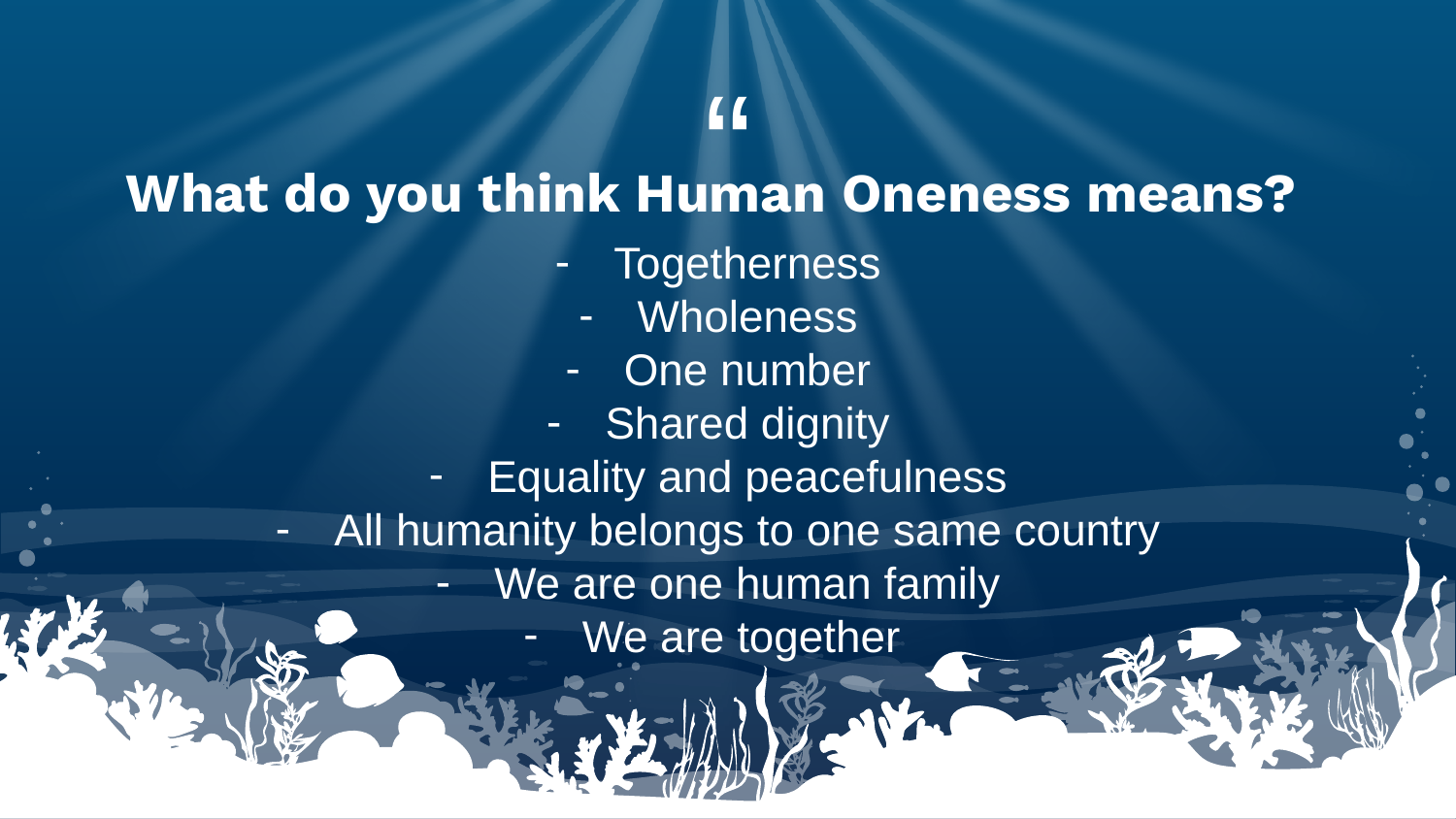

What do you think Human Oneness means?
Togetherness
Wholeness
One number
Shared dignity
Equality and peacefulness
All humanity belongs to one same country
We are one human family
We are together